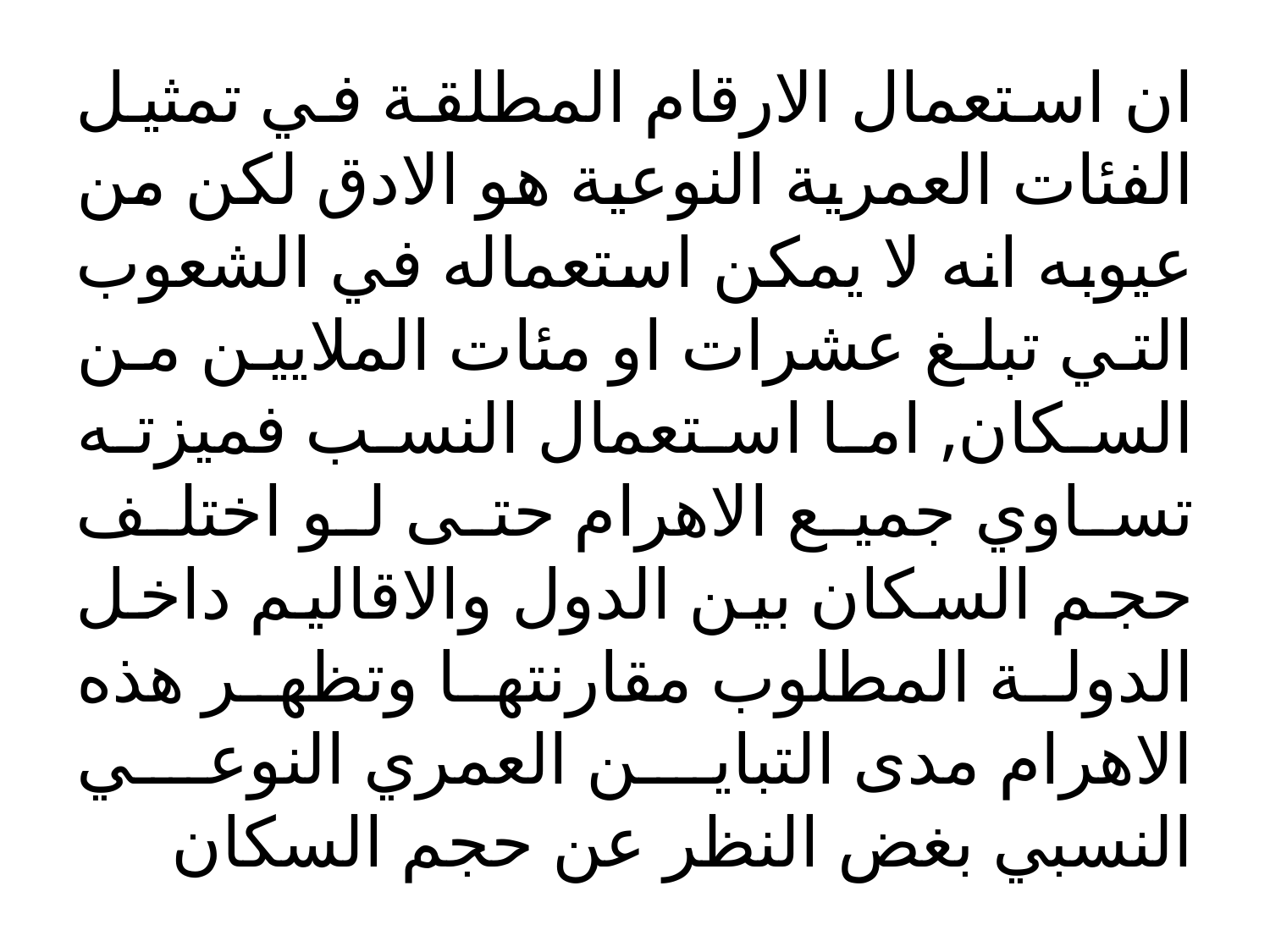

# ان استعمال الارقام المطلقة في تمثيل الفئات العمرية النوعية هو الادق لكن من عيوبه انه لا يمكن استعماله في الشعوب التي تبلغ عشرات او مئات الملايين من السكان, اما استعمال النسب فميزته تساوي جميع الاهرام حتى لو اختلف حجم السكان بين الدول والاقاليم داخل الدولة المطلوب مقارنتها وتظهر هذه الاهرام مدى التباين العمري النوعي النسبي بغض النظر عن حجم السكان